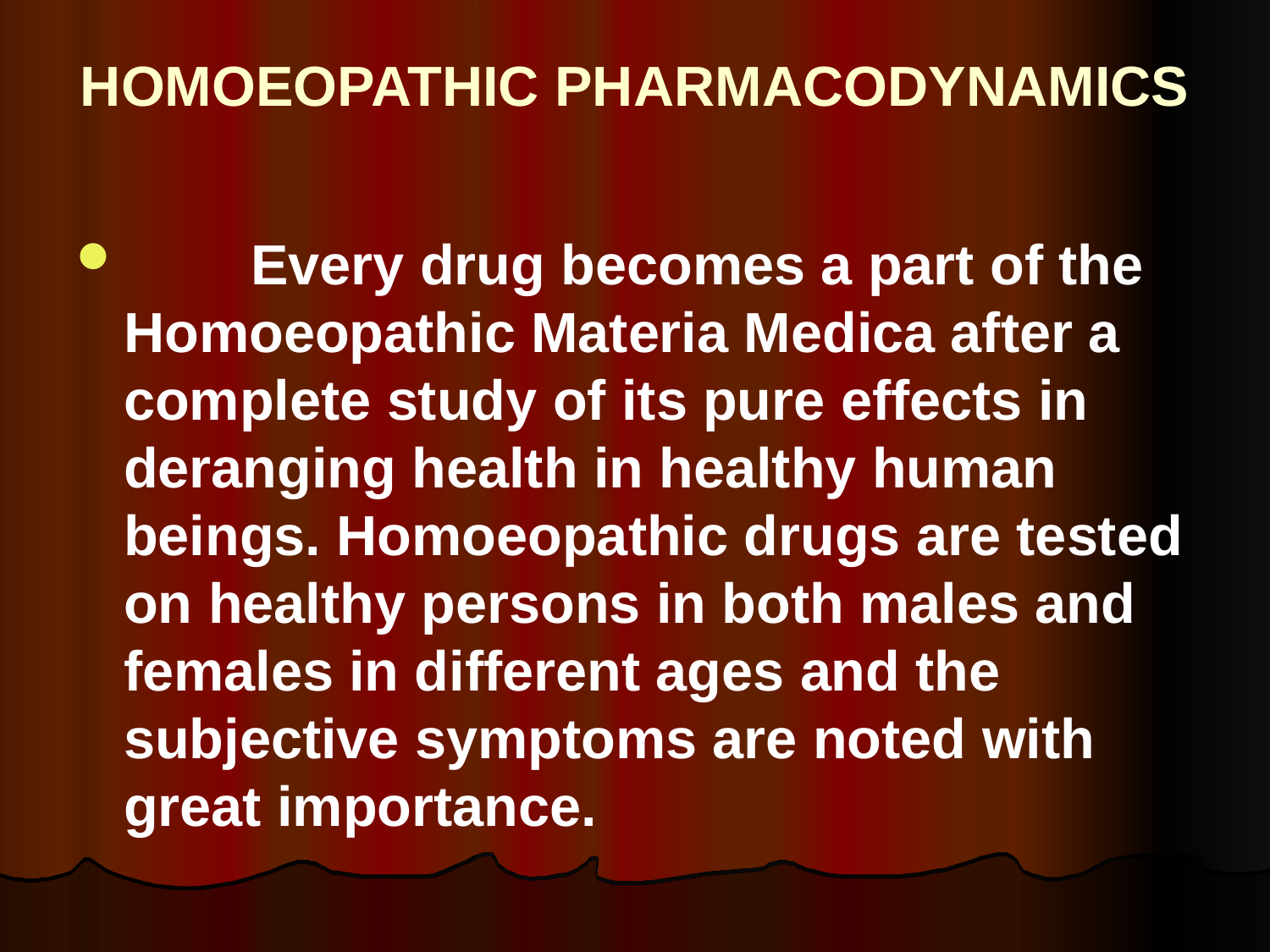

# HOMOEOPATHIC PHARMACODYNAMICS
	Every drug becomes a part of the Homoeopathic Materia Medica after a complete study of its pure effects in deranging health in healthy human beings. Homoeopathic drugs are tested on healthy persons in both males and females in different ages and the subjective symptoms are noted with great importance.